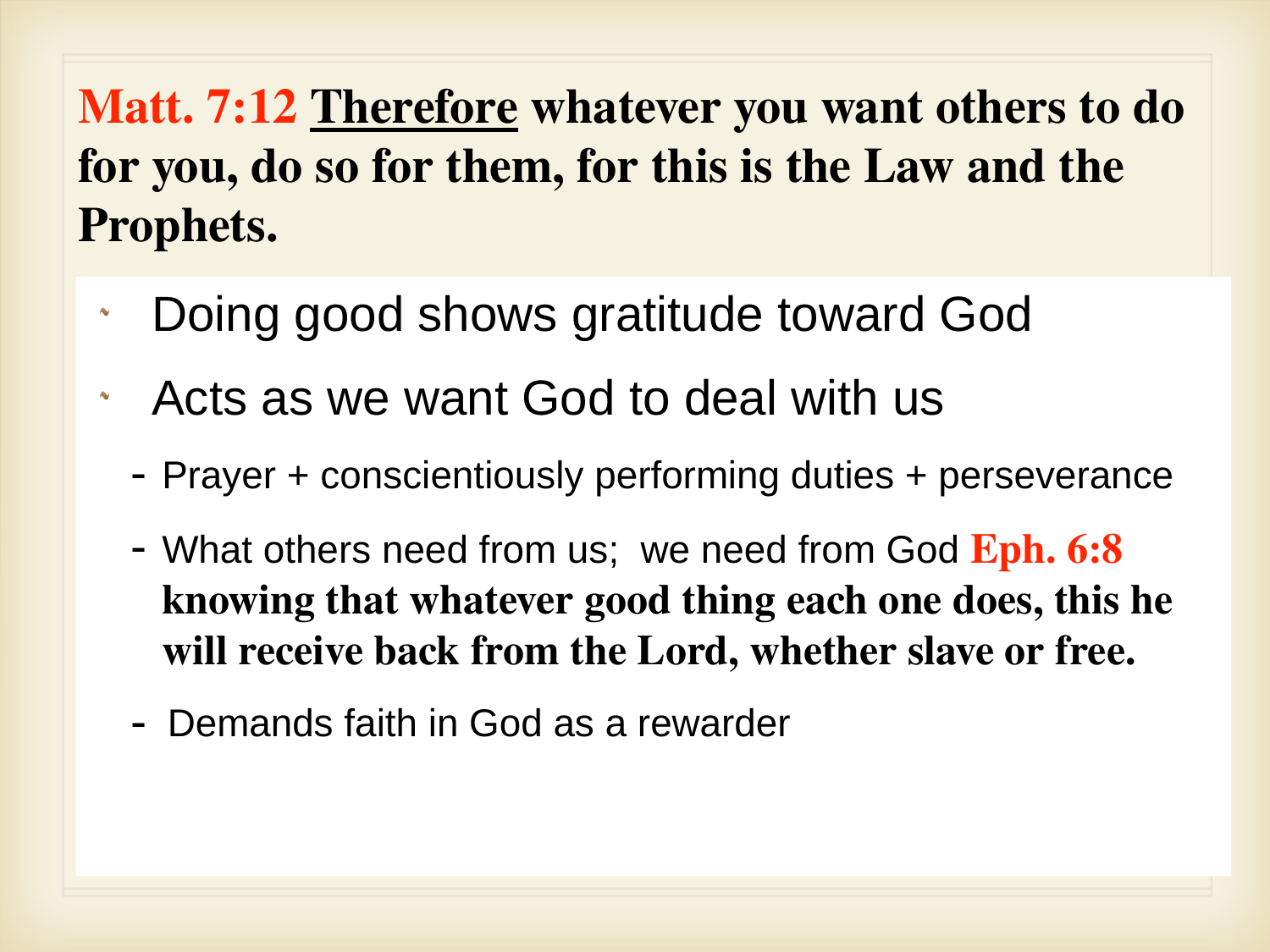

Matt. 7:12 Therefore whatever you want others to do for you, do so for them, for this is the Law and the Prophets.
Doing good shows gratitude toward God
Acts as we want God to deal with us
Prayer + conscientiously performing duties + perseverance
What others need from us;  we need from God Eph. 6:8 knowing that whatever good thing each one does, this he will receive back from the Lord, whether slave or free.
Demands faith in God as a rewarder